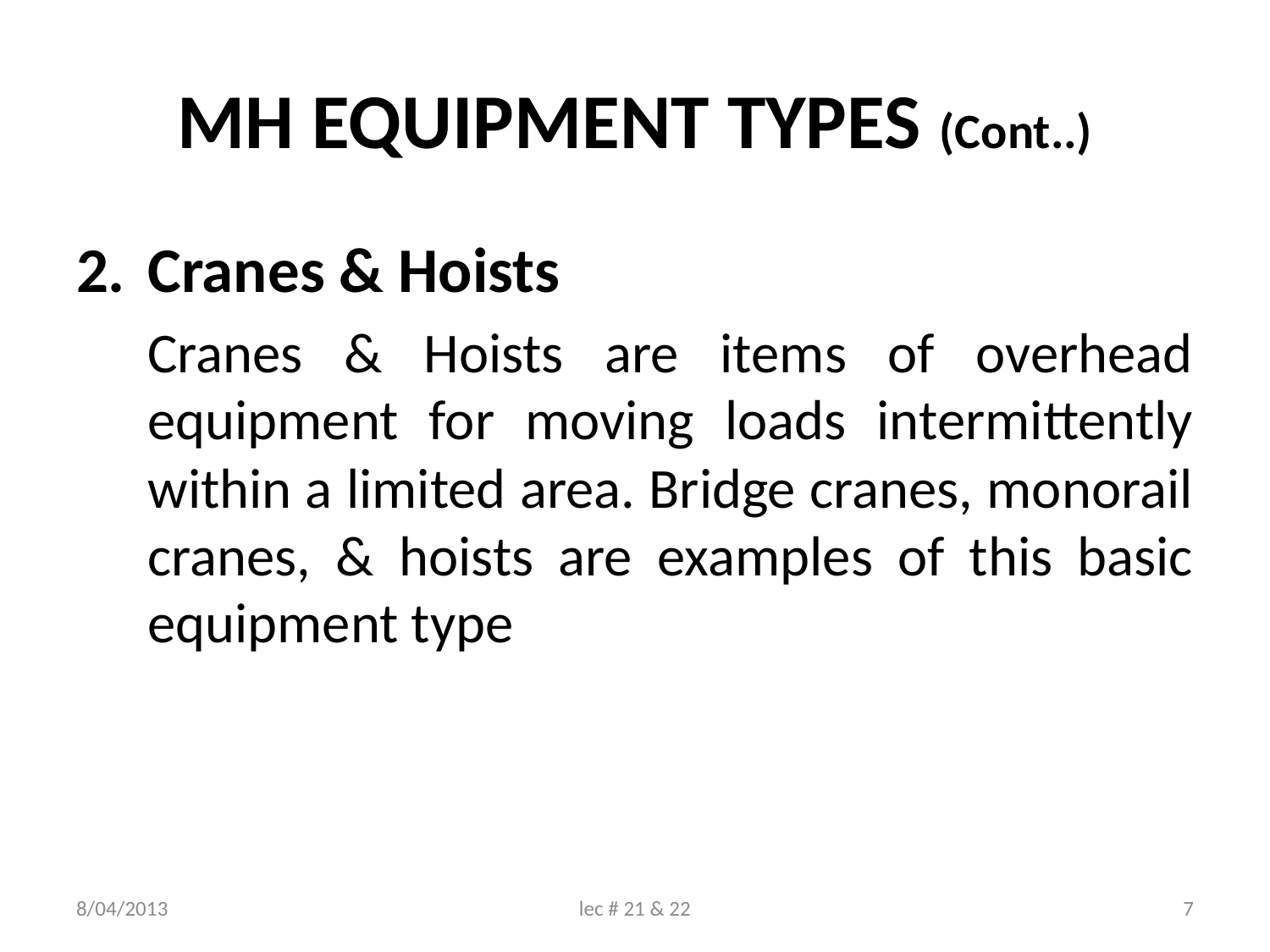

# MH EQUIPMENT TYPES (Cont..)
Cranes & Hoists
	Cranes & Hoists are items of overhead equipment for moving loads intermittently within a limited area. Bridge cranes, monorail cranes, & hoists are examples of this basic equipment type

8/04/2013
lec # 21 & 22
7